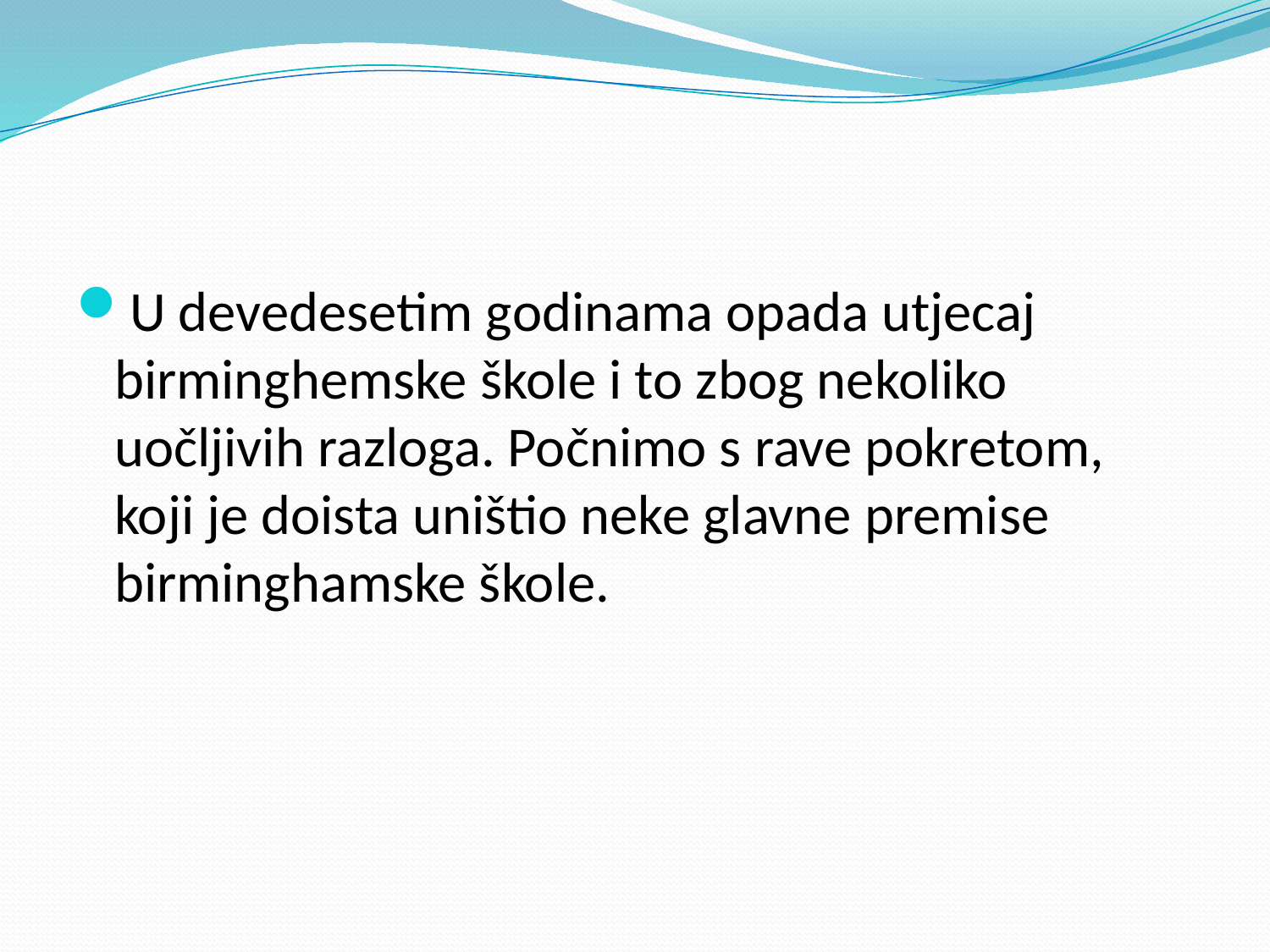

#
U devedesetim godinama opada utjecaj birminghemske škole i to zbog nekoliko uočljivih razloga. Počnimo s rave pokretom, koji je doista uništio neke glavne premise birminghamske škole.